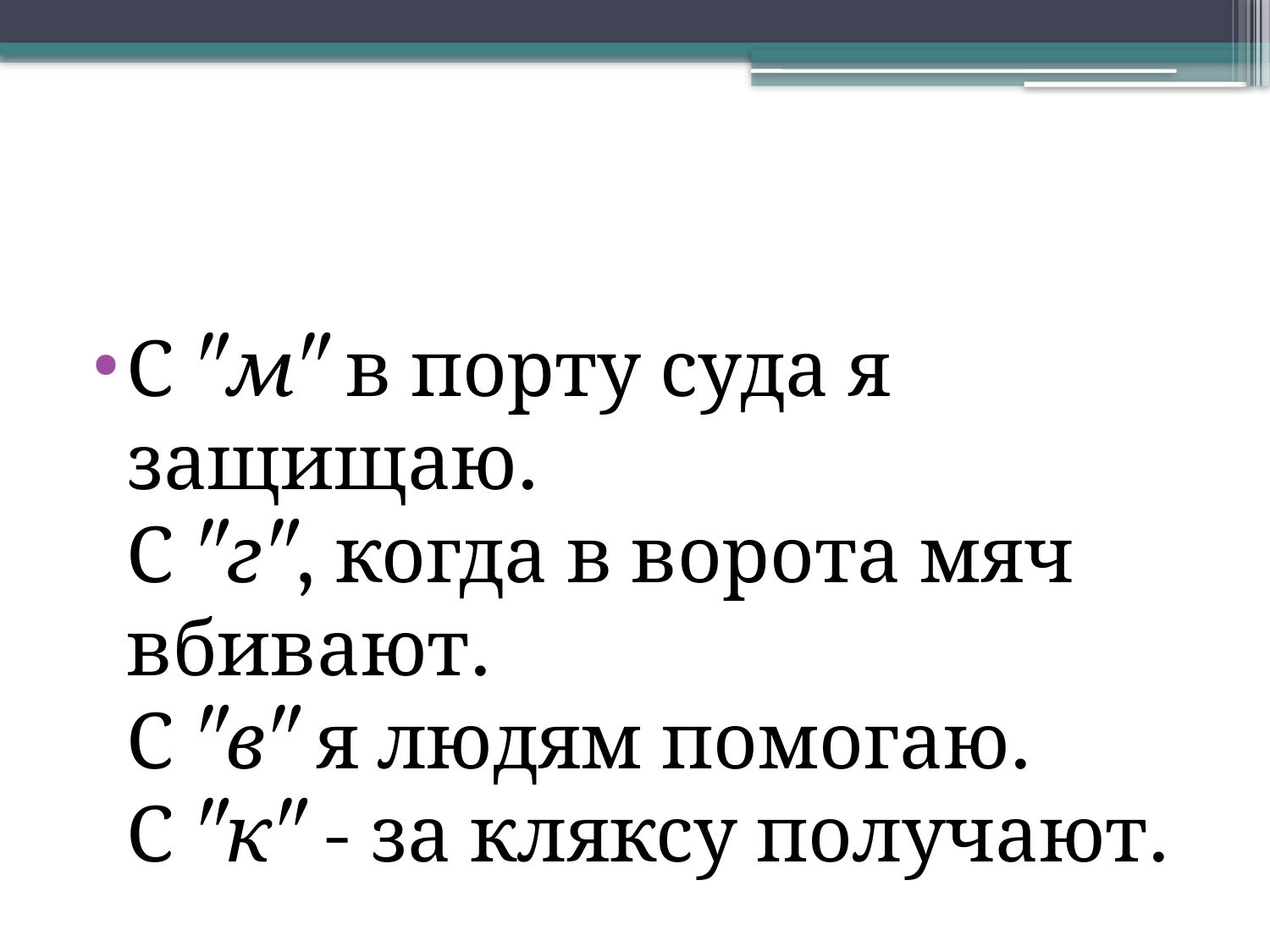

С "м" в порту суда я защищаю.
С "г", когда в ворота мяч вбивают.
С "в" я людям помогаю.
С "к" - за кляксу получают.